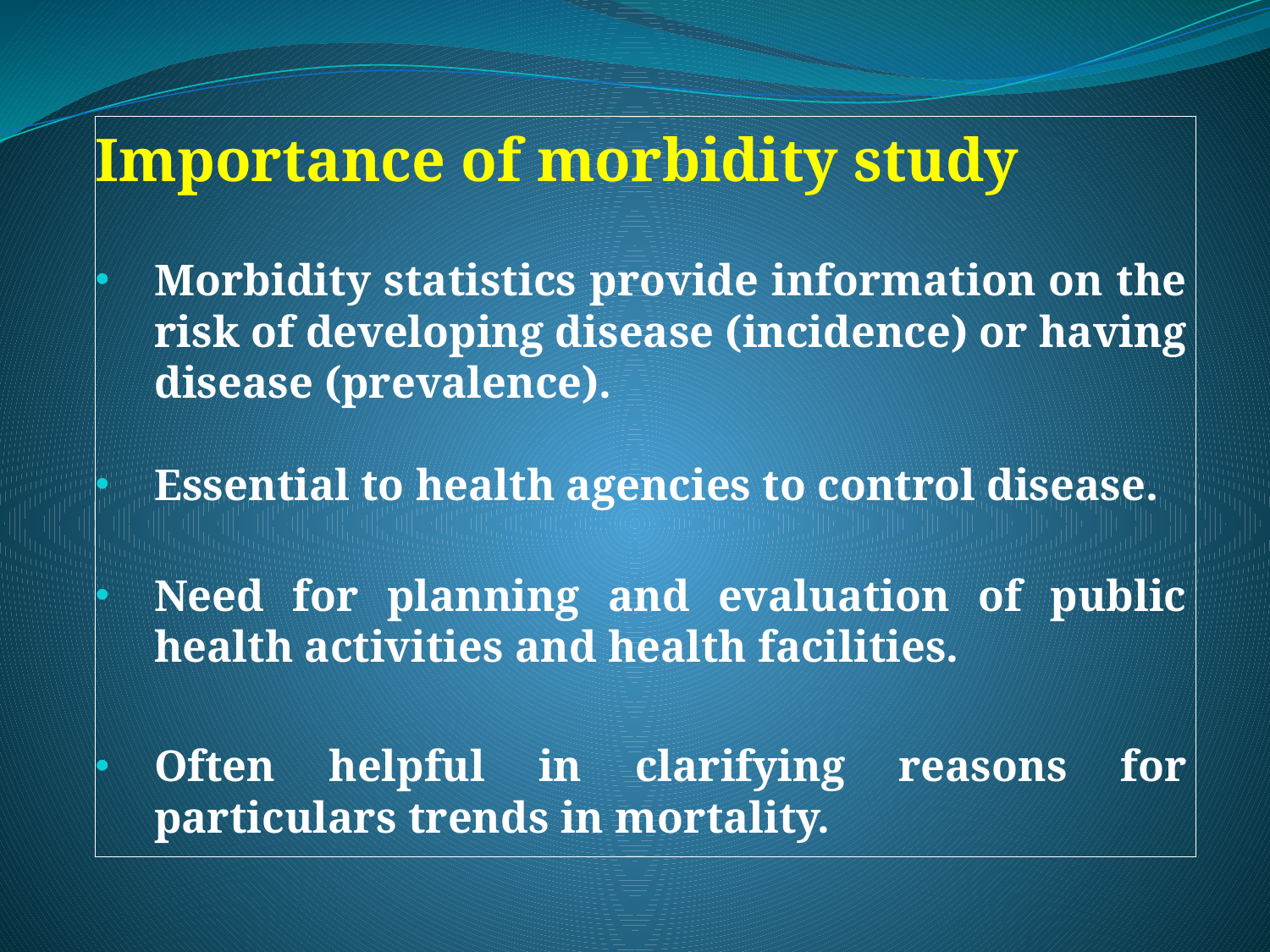

Importance of morbidity study

Morbidity statistics provide information on the risk of developing disease (incidence) or having disease (prevalence).

Essential to health agencies to control disease.

Need for planning and evaluation of public health activities and health facilities.

Often helpful in clarifying reasons for particulars trends in mortality.